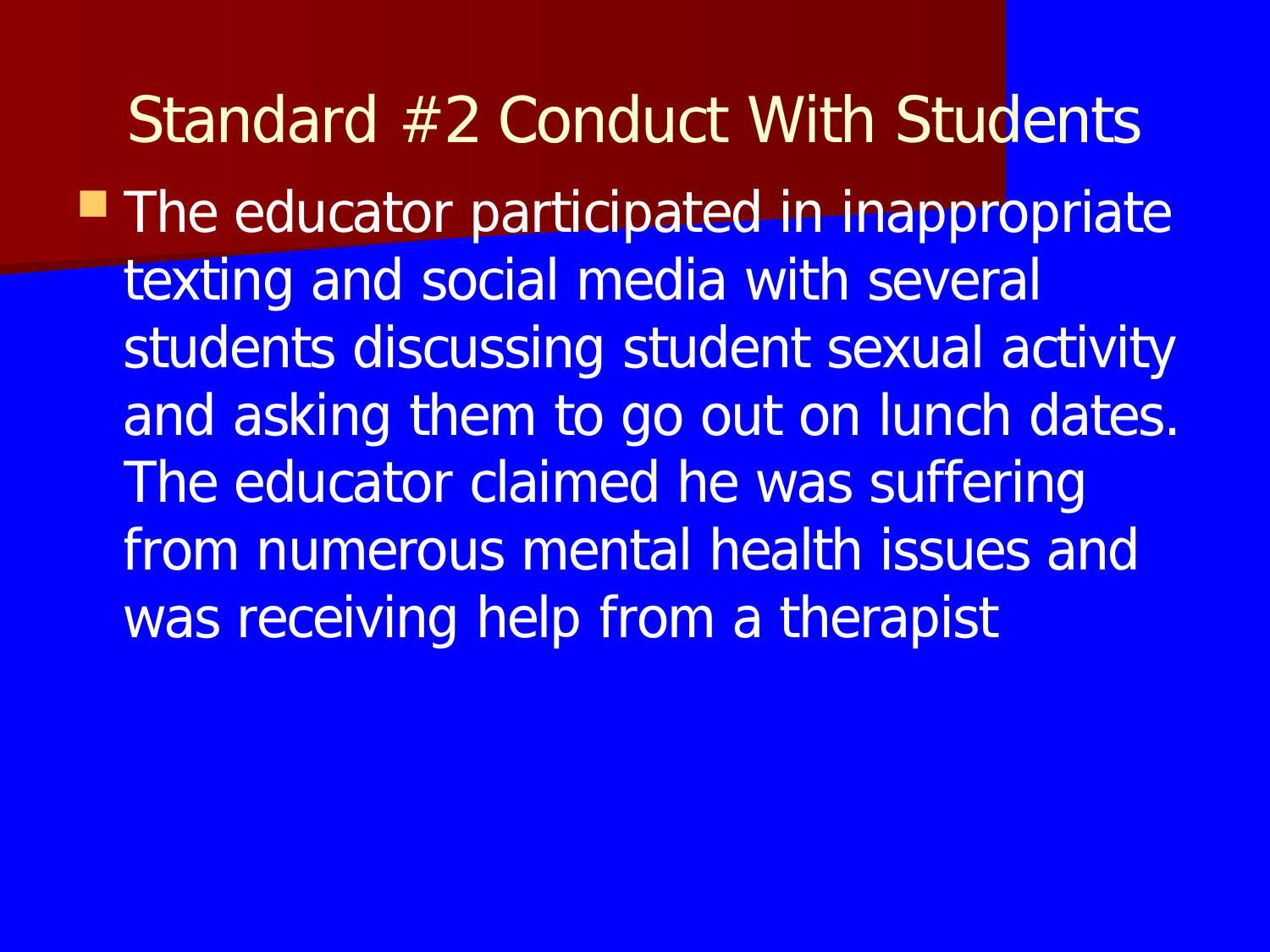

# Standard #2 Conduct With Students
The educator participated in inappropriate texting and social media with several students discussing student sexual activity and asking them to go out on lunch dates. The educator claimed he was suffering from numerous mental health issues and was receiving help from a therapist